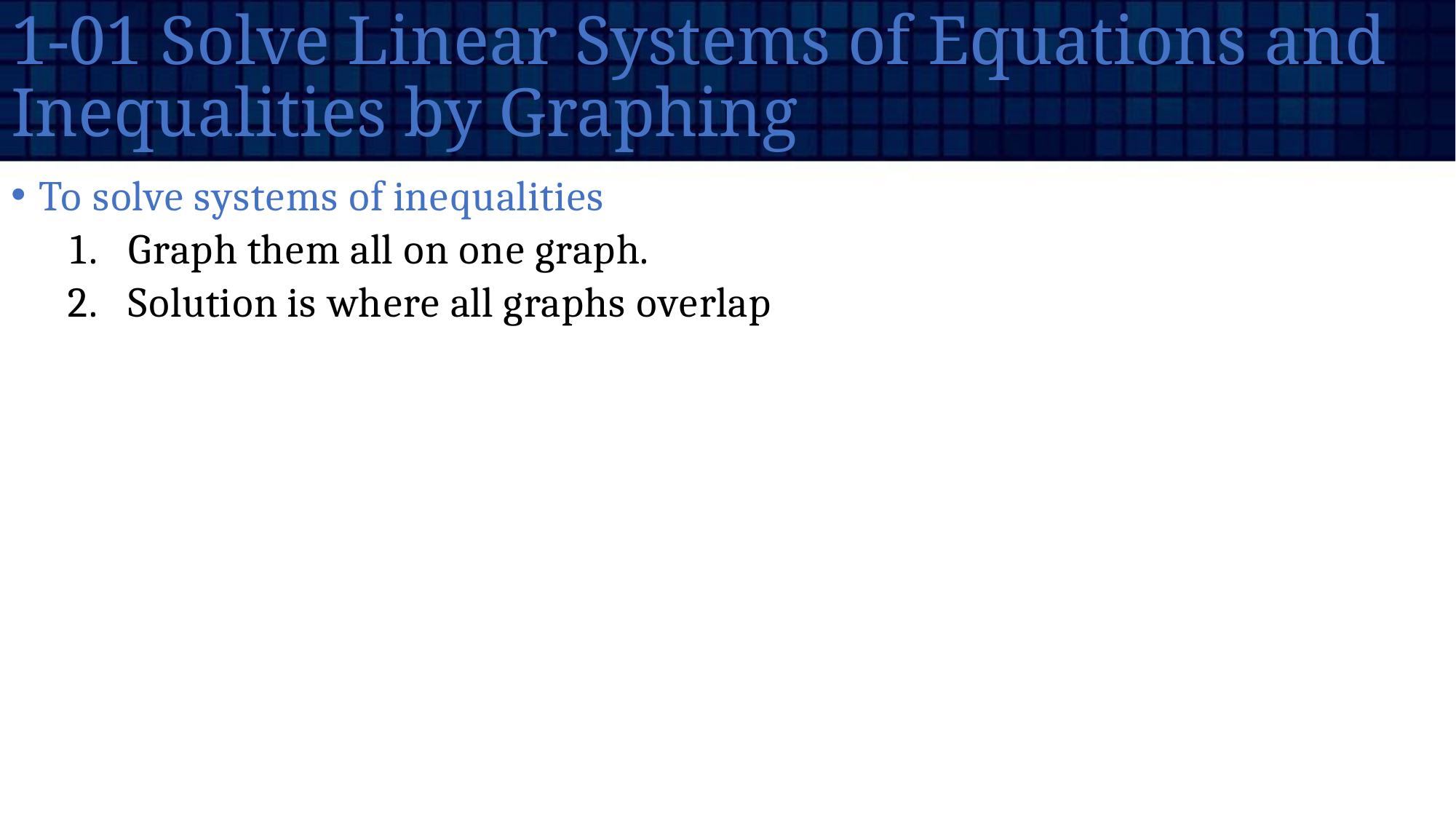

# 1-01 Solve Linear Systems of Equations and Inequalities by Graphing
To solve systems of inequalities
Graph them all on one graph.
Solution is where all graphs overlap